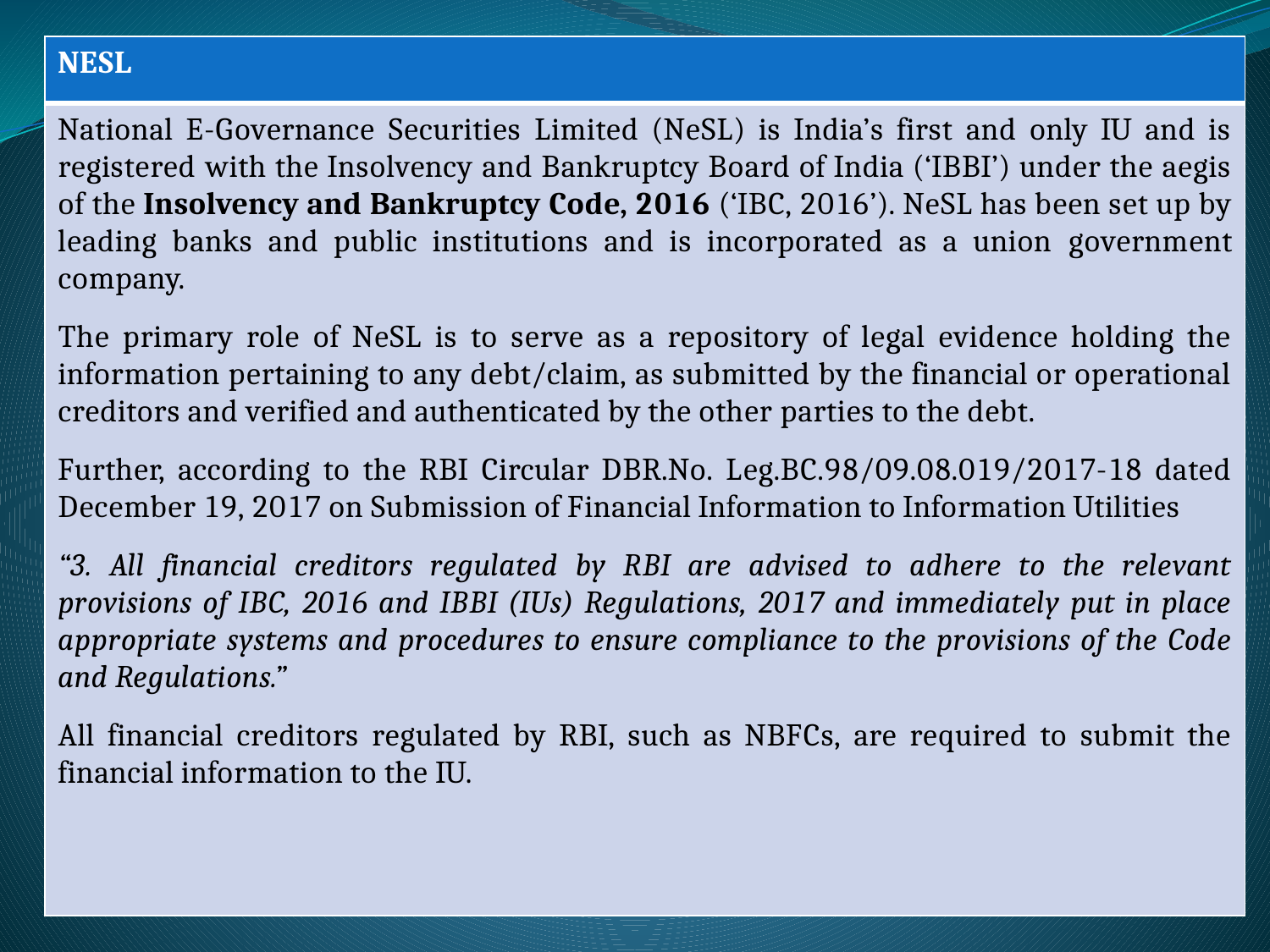

| NESL |
| --- |
| National E-Governance Securities Limited (NeSL) is India’s first and only IU and is registered with the Insolvency and Bankruptcy Board of India (‘IBBI’) under the aegis of the Insolvency and Bankruptcy Code, 2016 (‘IBC, 2016’). NeSL has been set up by leading banks and public institutions and is incorporated as a union government company. The primary role of NeSL is to serve as a repository of legal evidence holding the information pertaining to any debt/claim, as submitted by the financial or operational creditors and verified and authenticated by the other parties to the debt. Further, according to the RBI Circular DBR.No. Leg.BC.98/09.08.019/2017-18 dated December 19, 2017 on Submission of Financial Information to Information Utilities “3. All financial creditors regulated by RBI are advised to adhere to the relevant provisions of IBC, 2016 and IBBI (IUs) Regulations, 2017 and immediately put in place appropriate systems and procedures to ensure compliance to the provisions of the Code and Regulations.” All financial creditors regulated by RBI, such as NBFCs, are required to submit the financial information to the IU. |